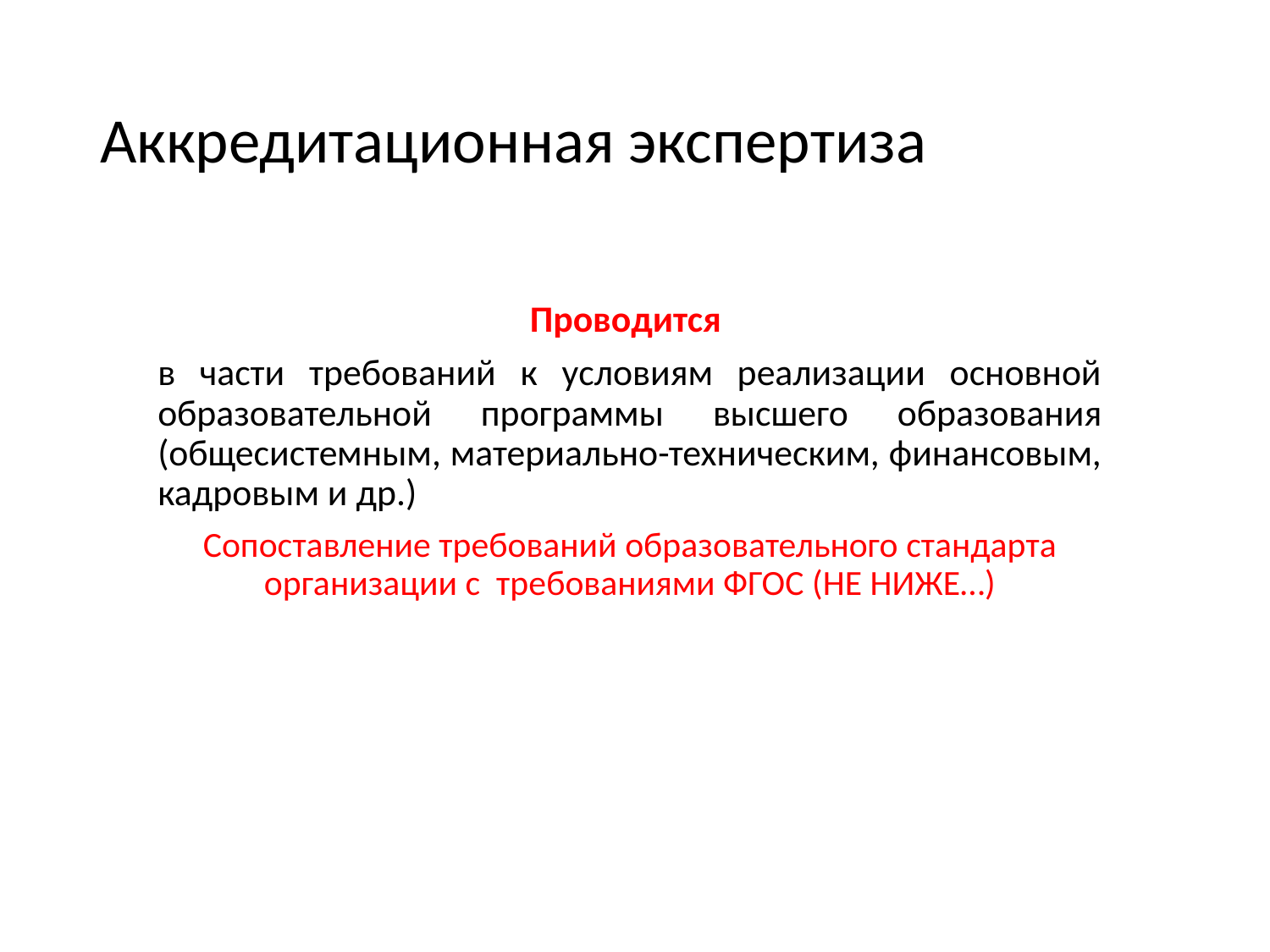

# Аккредитационная экспертиза
Проводится
в части требований к условиям реализации основной образовательной программы высшего образования (общесистемным, материально-техническим, финансовым, кадровым и др.)
Сопоставление требований образовательного стандарта организации с  требованиями ФГОС (НЕ НИЖЕ…)